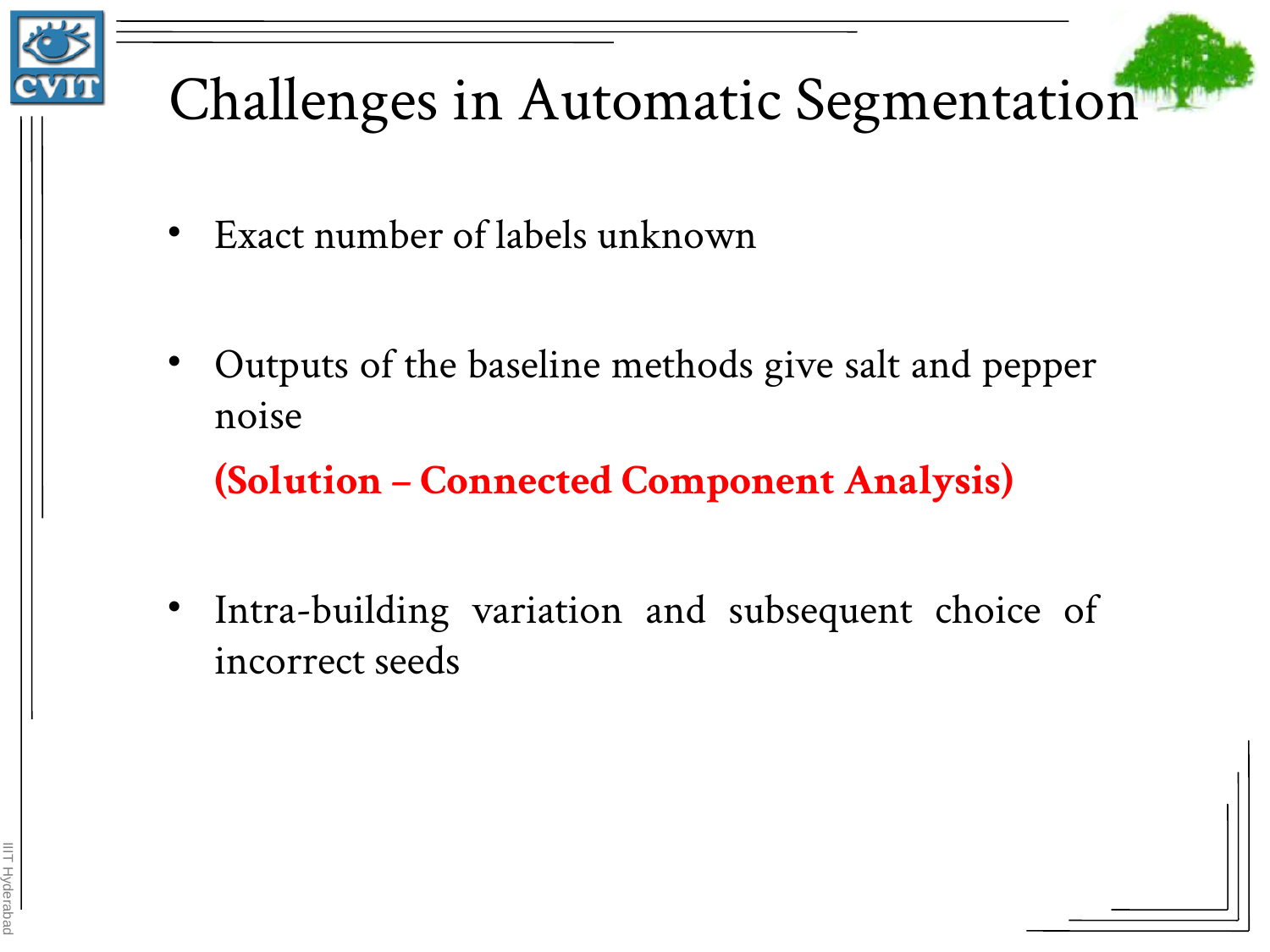

Challenges in Automatic Segmentation
Exact number of labels unknown

Outputs of the baseline methods give salt and pepper noise
     (Solution – Connected Component Analysis)

Intra-building variation and subsequent choice of incorrect seeds